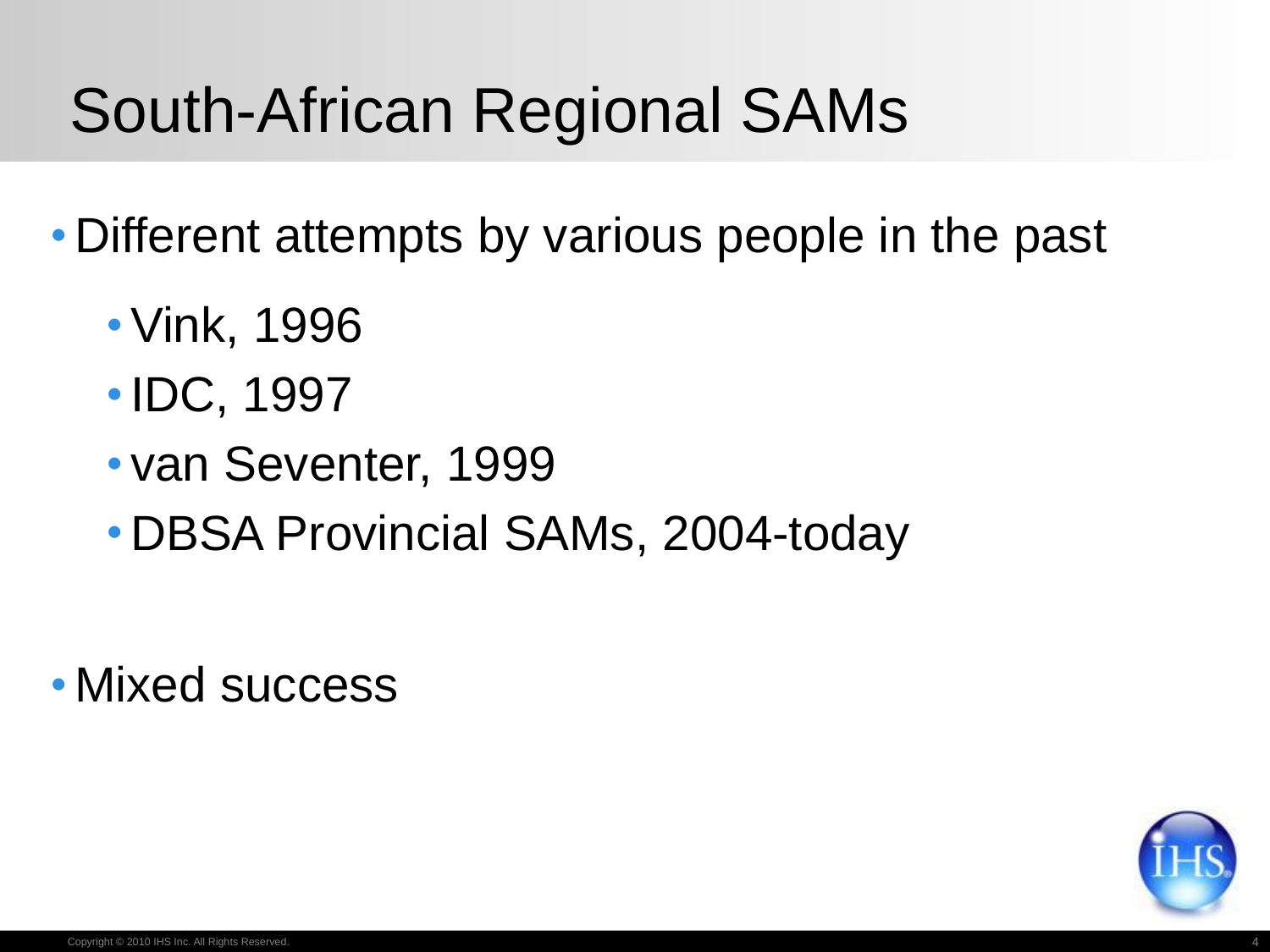

# South-African Regional SAMs
Different attempts by various people in the past
Vink, 1996
IDC, 1997
van Seventer, 1999
DBSA Provincial SAMs, 2004-today

Mixed success